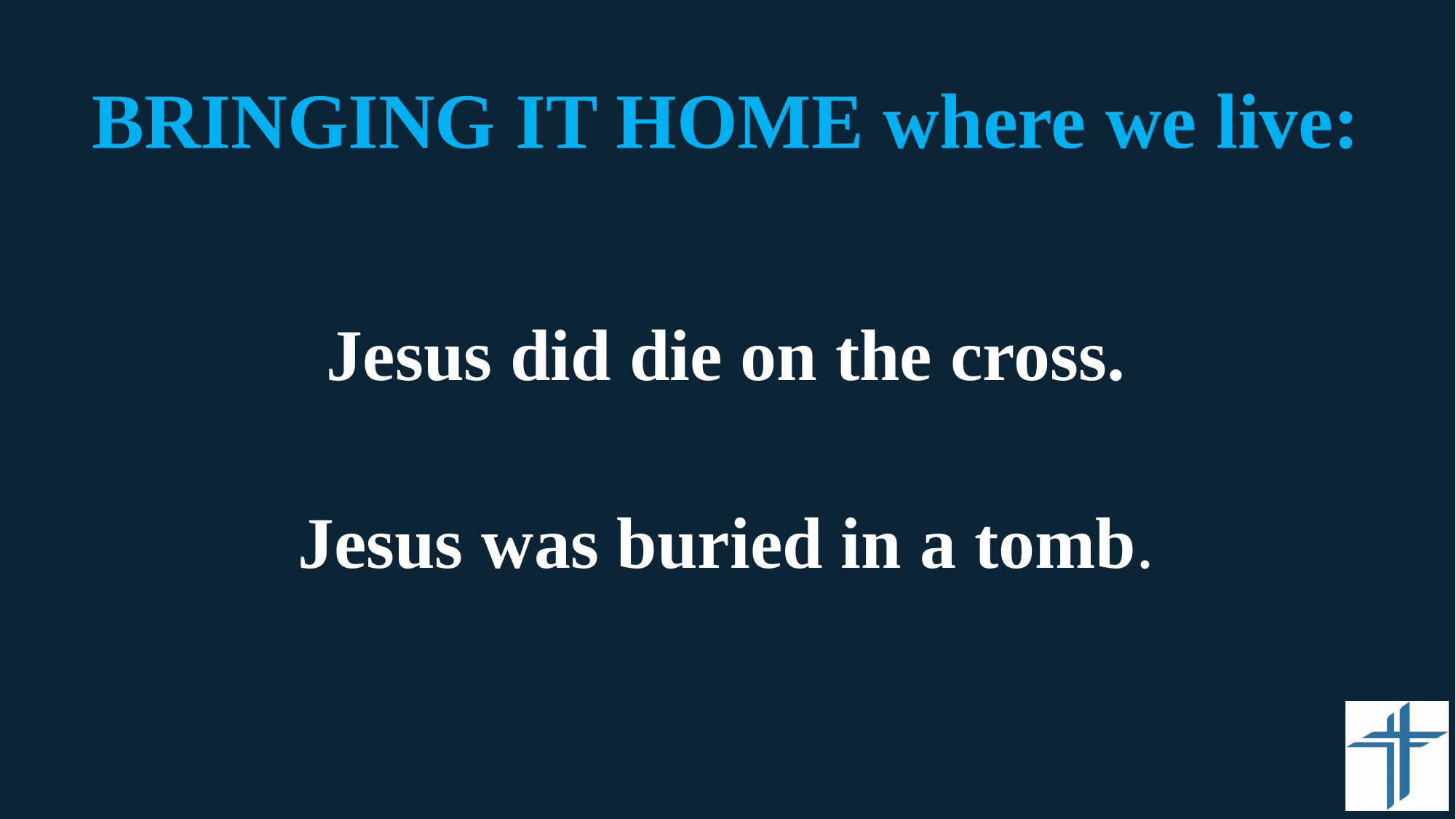

# BRINGING IT HOME where we live:
Jesus did die on the cross.

Jesus was buried in a tomb.